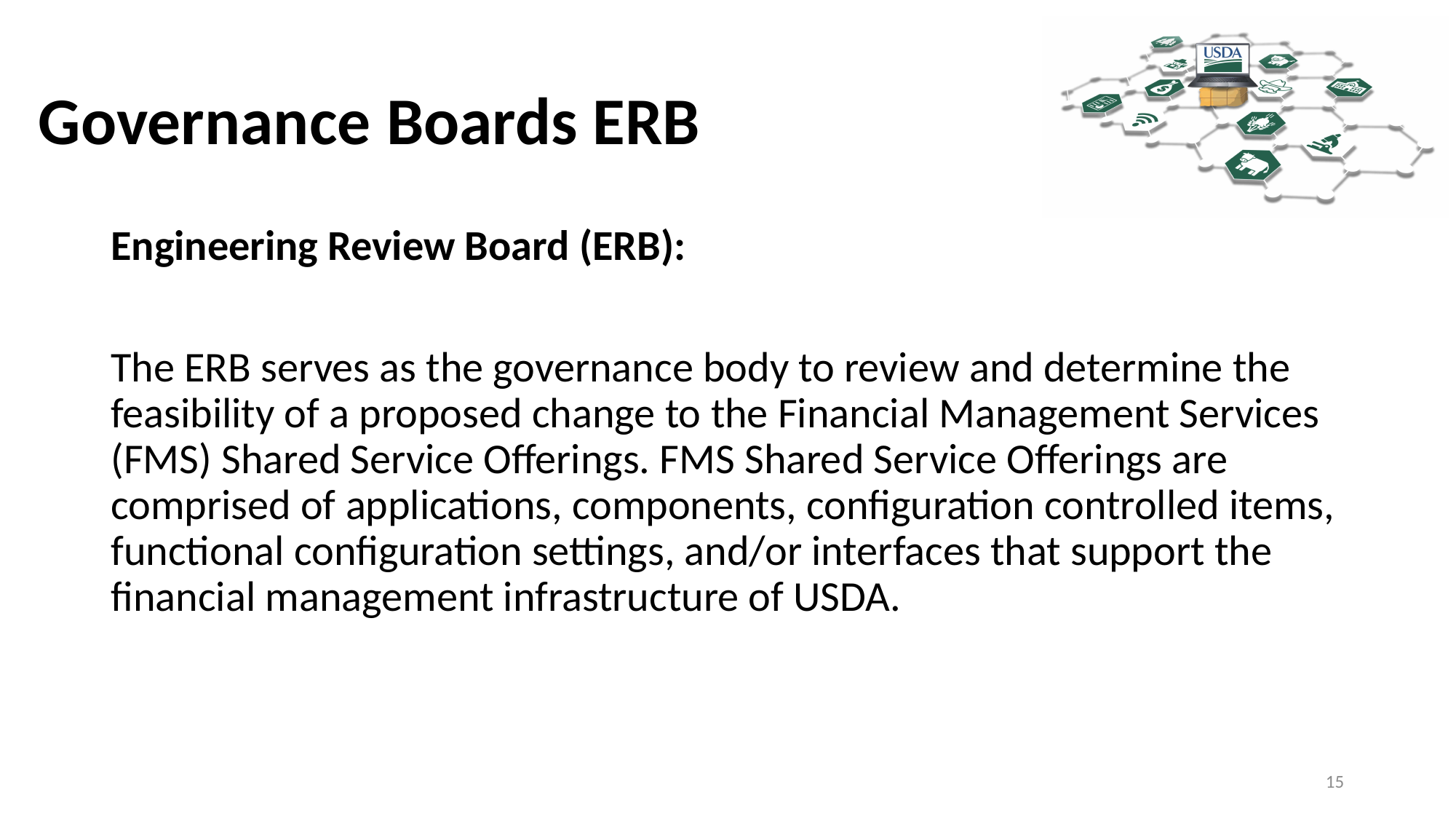

# Governance Boards ERB
Engineering Review Board (ERB):

The ERB serves as the governance body to review and determine the feasibility of a proposed change to the Financial Management Services (FMS) Shared Service Offerings. FMS Shared Service Offerings are comprised of applications, components, configuration controlled items, functional configuration settings, and/or interfaces that support the financial management infrastructure of USDA.

15